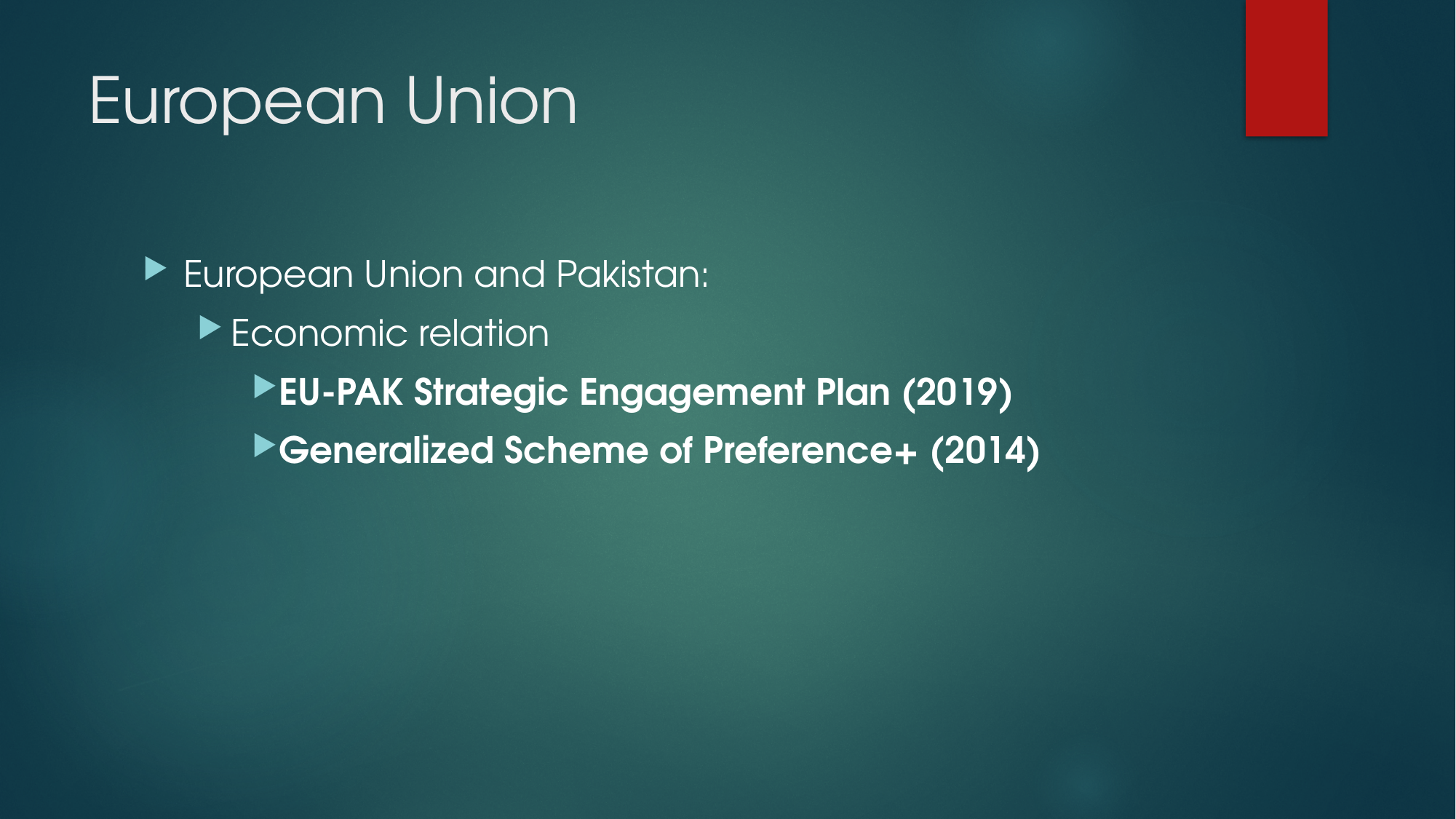

# European Union
European Union and Pakistan:
Economic relation
EU-PAK Strategic Engagement Plan (2019)
Generalized Scheme of Preference+ (2014)